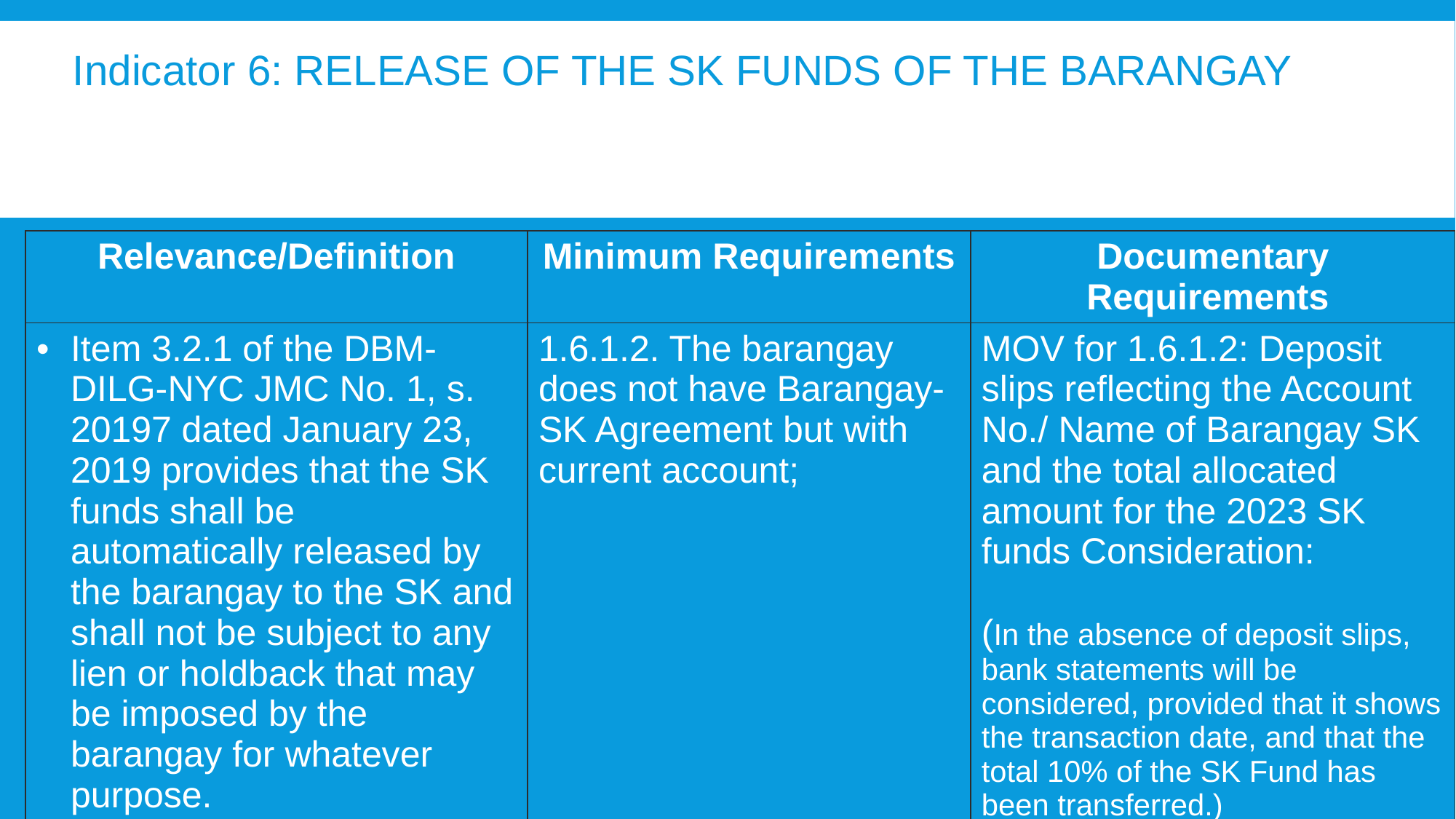

Indicator 6: RELEASE OF THE SK FUNDS OF THE BARANGAY
| Relevance/Definition | Minimum Requirements | Documentary Requirements |
| --- | --- | --- |
| Item 3.2.1 of the DBM-DILG-NYC JMC No. 1, s. 20197 dated January 23, 2019 provides that the SK funds shall be automatically released by the barangay to the SK and shall not be subject to any lien or holdback that may be imposed by the barangay for whatever purpose. | 1.6.1.2. The barangay does not have Barangay-SK Agreement but with current account; | MOV for 1.6.1.2: Deposit slips reflecting the Account No./ Name of Barangay SK and the total allocated amount for the 2023 SK funds Consideration: (In the absence of deposit slips, bank statements will be considered, provided that it shows the transaction date, and that the total 10% of the SK Fund has been transferred.) |